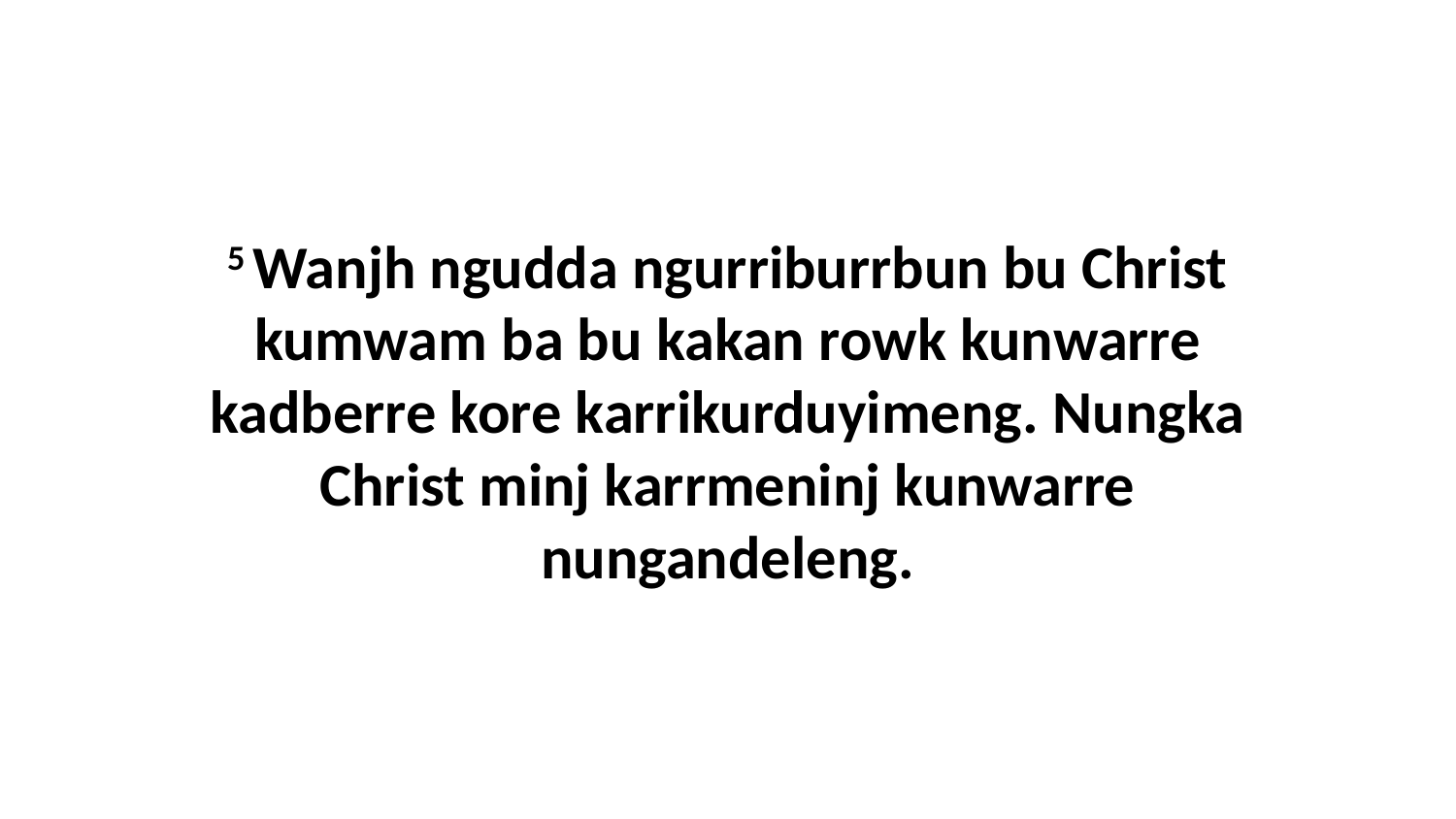

5 Wanjh ngudda ngurriburrbun bu Christ kumwam ba bu kakan rowk kunwarre kadberre kore karrikurduyimeng. Nungka Christ minj karrmeninj kunwarre nungandeleng.